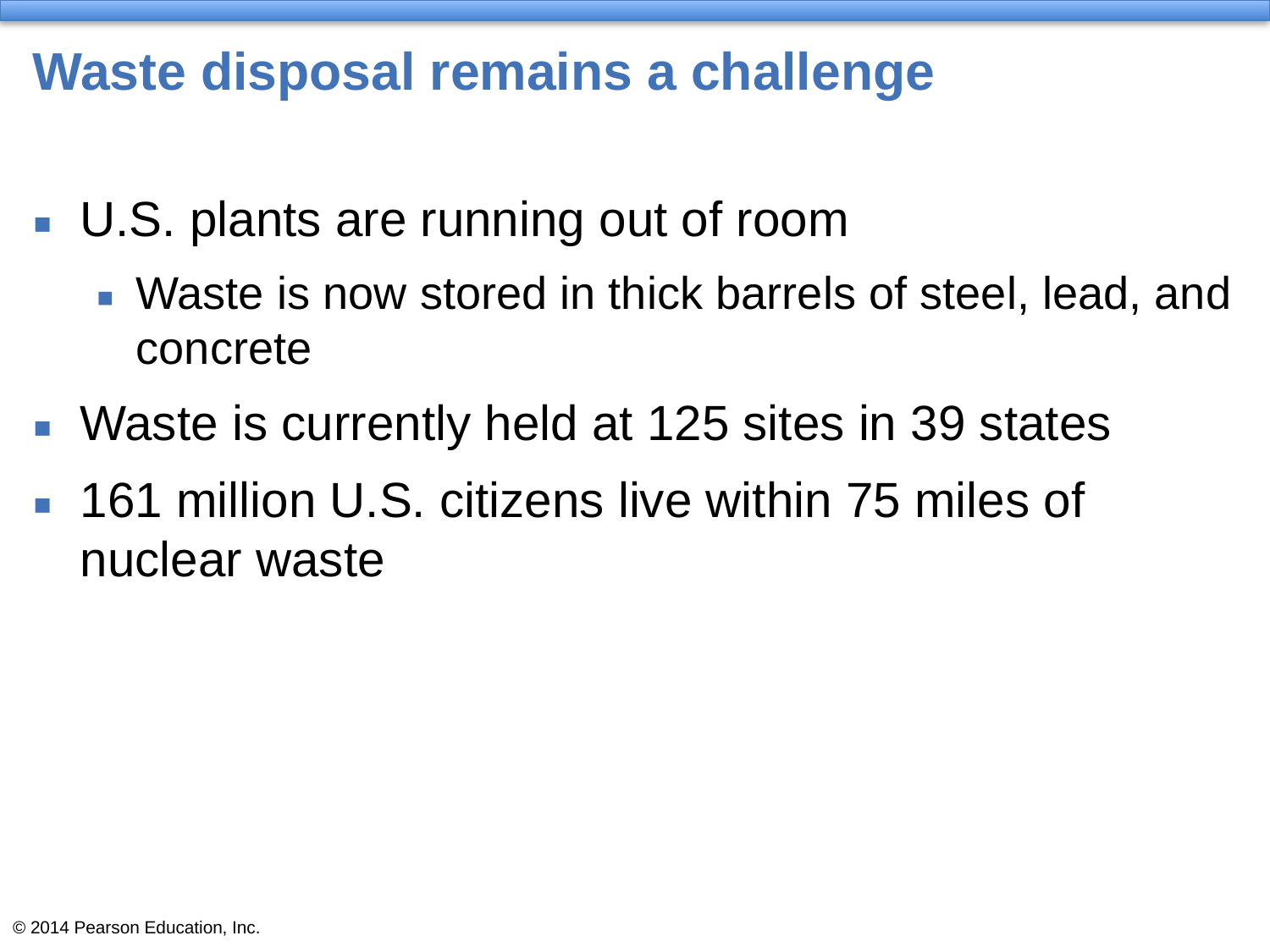

# Waste disposal remains a challenge
U.S. plants are running out of room
Waste is now stored in thick barrels of steel, lead, and concrete
Waste is currently held at 125 sites in 39 states
161 million U.S. citizens live within 75 miles of nuclear waste